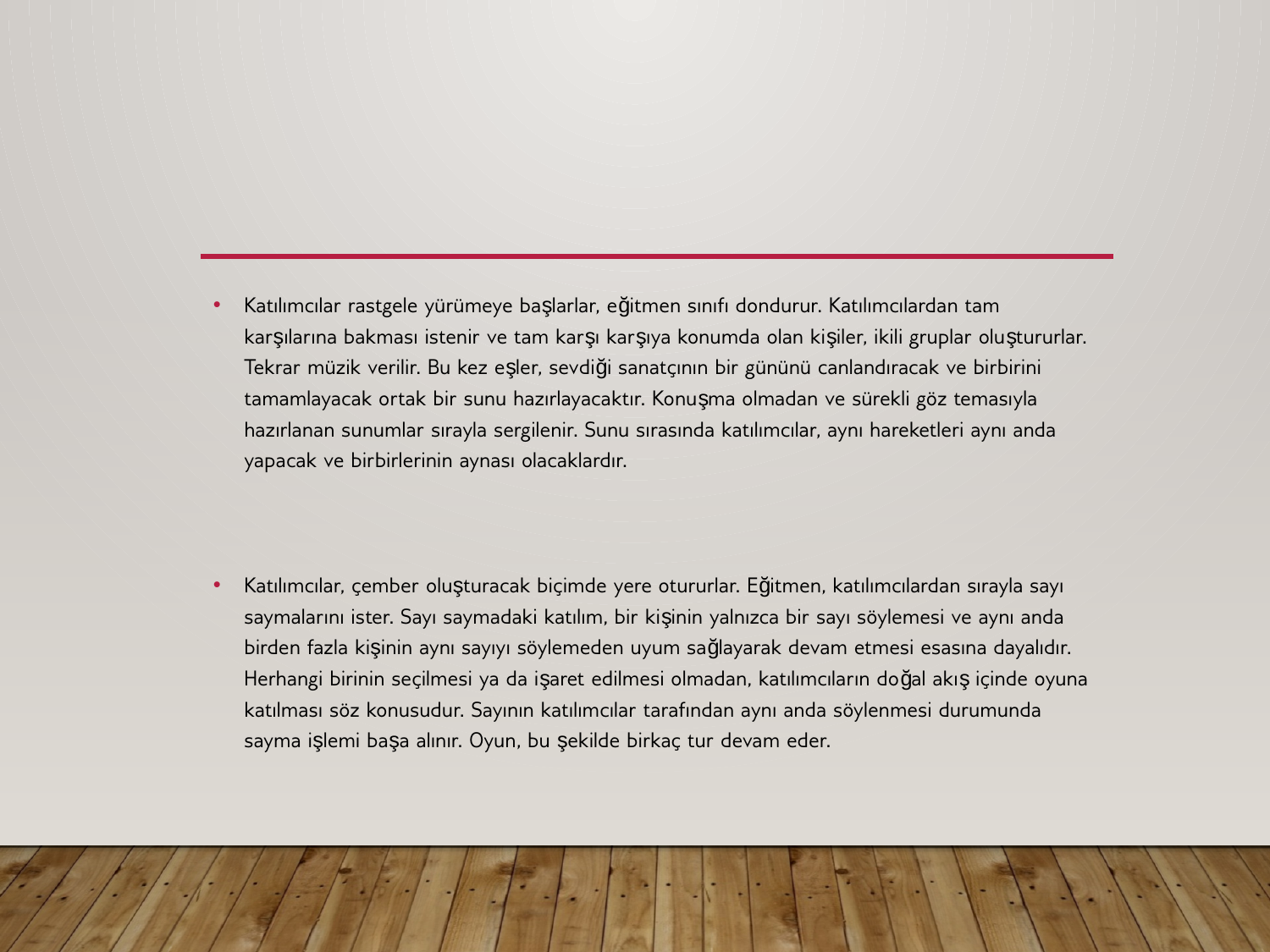

#
Katılımcılar rastgele yürümeye başlarlar, eğitmen sınıfı dondurur. Katılımcılardan tam karşılarına bakması istenir ve tam karşı karşıya konumda olan kişiler, ikili gruplar oluştururlar. Tekrar müzik verilir. Bu kez eşler, sevdiği sanatçının bir gününü canlandıracak ve birbirini tamamlayacak ortak bir sunu hazırlayacaktır. Konuşma olmadan ve sürekli göz temasıyla hazırlanan sunumlar sırayla sergilenir. Sunu sırasında katılımcılar, aynı hareketleri aynı anda yapacak ve birbirlerinin aynası olacaklardır.

Katılımcılar, çember oluşturacak biçimde yere otururlar. Eğitmen, katılımcılardan sırayla sayı saymalarını ister. Sayı saymadaki katılım, bir kişinin yalnızca bir sayı söylemesi ve aynı anda birden fazla kişinin aynı sayıyı söylemeden uyum sağlayarak devam etmesi esasına dayalıdır. Herhangi birinin seçilmesi ya da işaret edilmesi olmadan, katılımcıların doğal akış içinde oyuna katılması söz konusudur. Sayının katılımcılar tarafından aynı anda söylenmesi durumunda sayma işlemi başa alınır. Oyun, bu şekilde birkaç tur devam eder.